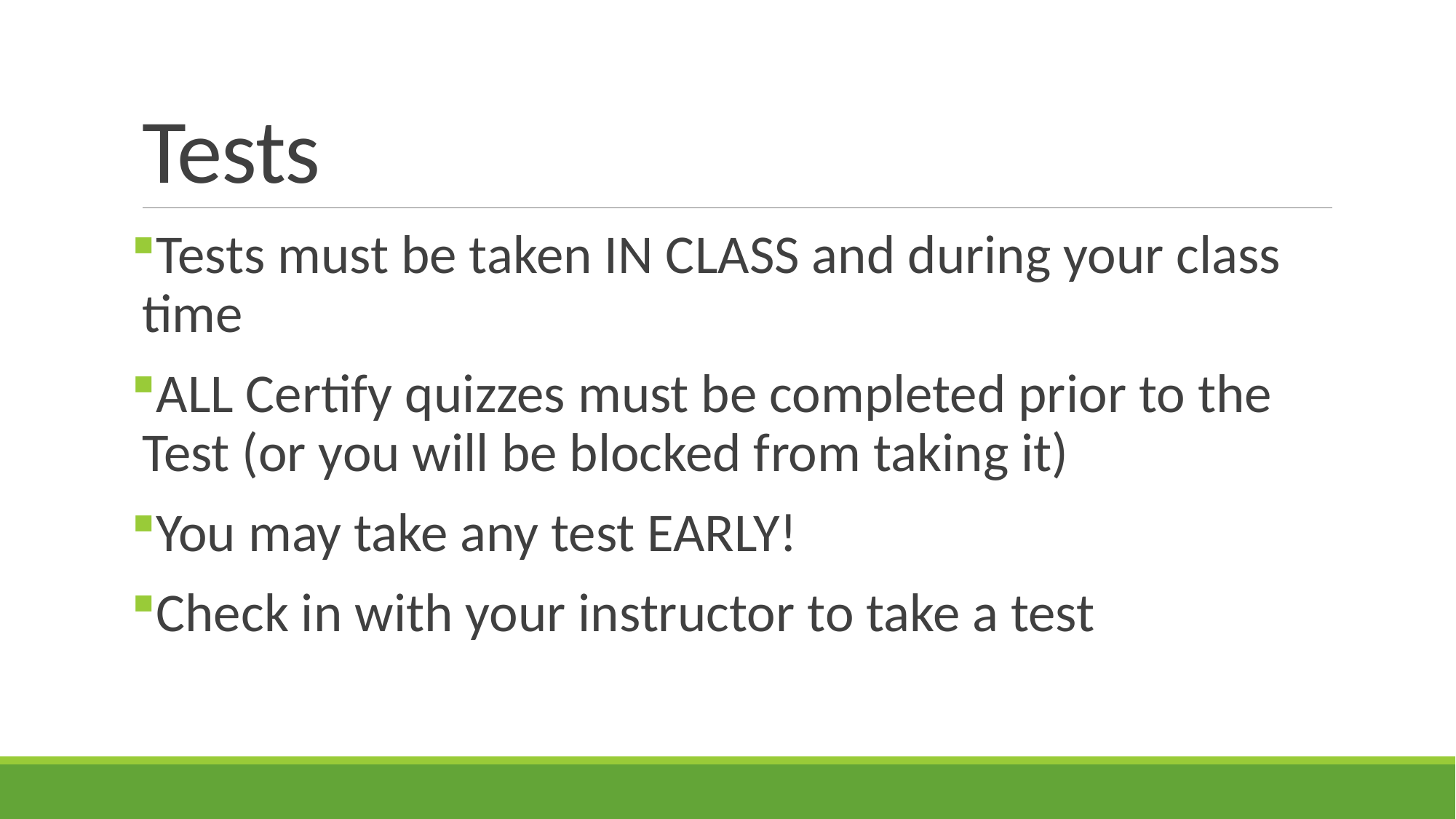

# Tests
Tests must be taken IN CLASS and during your class time
ALL Certify quizzes must be completed prior to the Test (or you will be blocked from taking it)
You may take any test EARLY!
Check in with your instructor to take a test